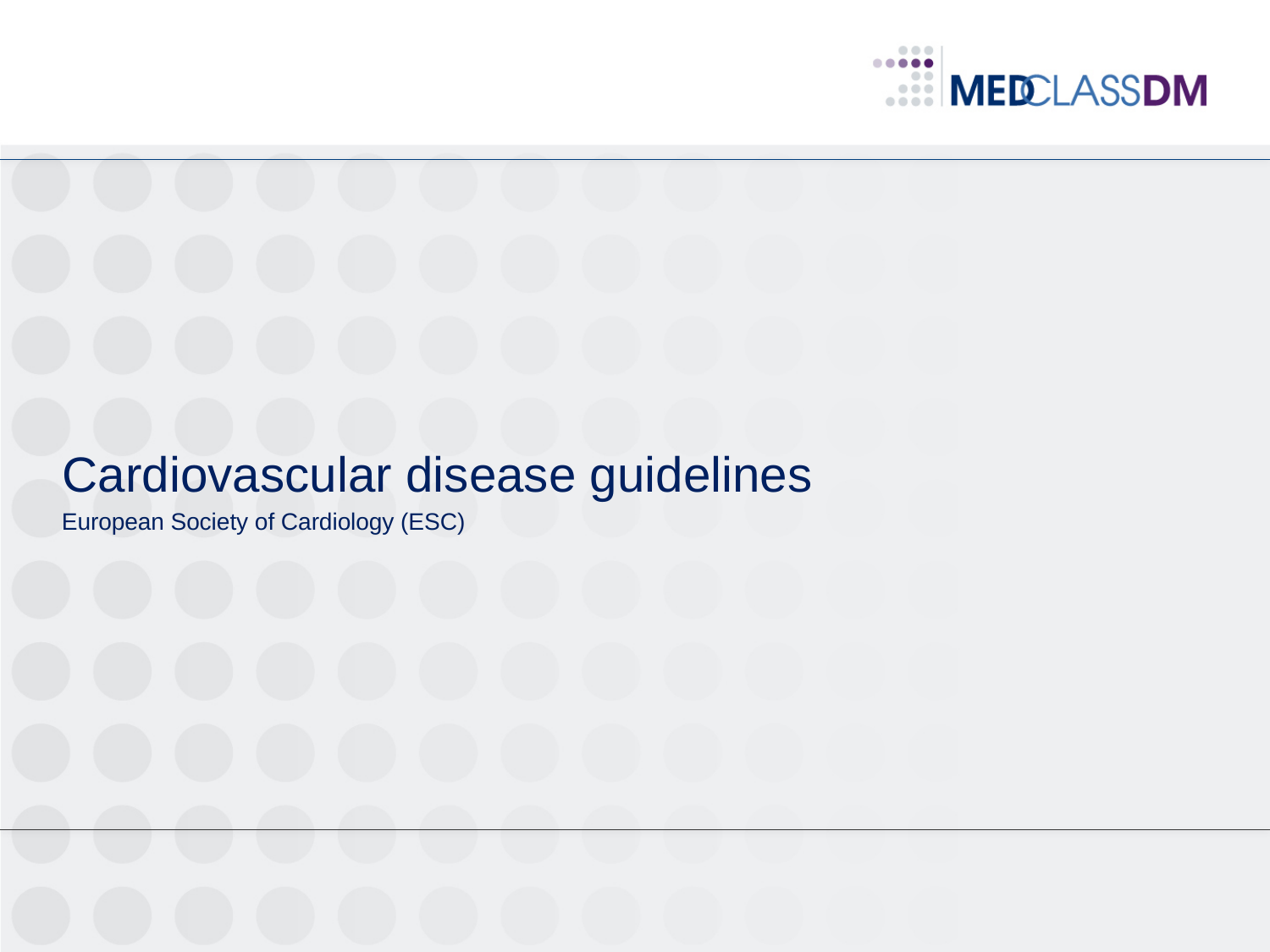

# Cardiovascular disease guidelines
European Society of Cardiology (ESC)